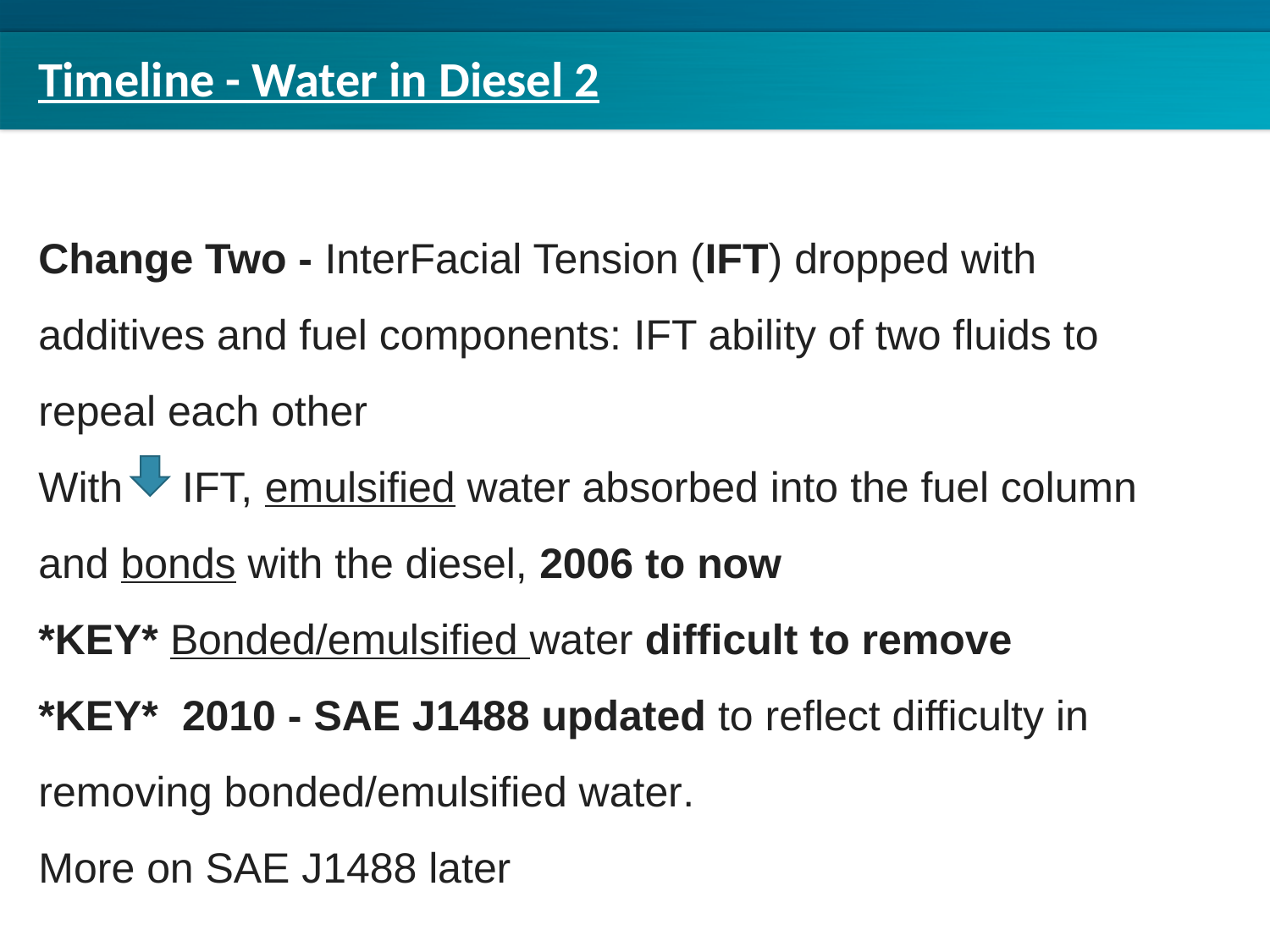

# Timeline - Water in Diesel 2
8
Change Two - InterFacial Tension (IFT) dropped with additives and fuel components: IFT ability of two fluids to repeal each other
With     IFT, emulsified water absorbed into the fuel column and bonds with the diesel, 2006 to now
*KEY* Bonded/emulsified water difficult to remove
*KEY*  2010 - SAE J1488 updated to reflect difficulty in removing bonded/emulsified water.
More on SAE J1488 later